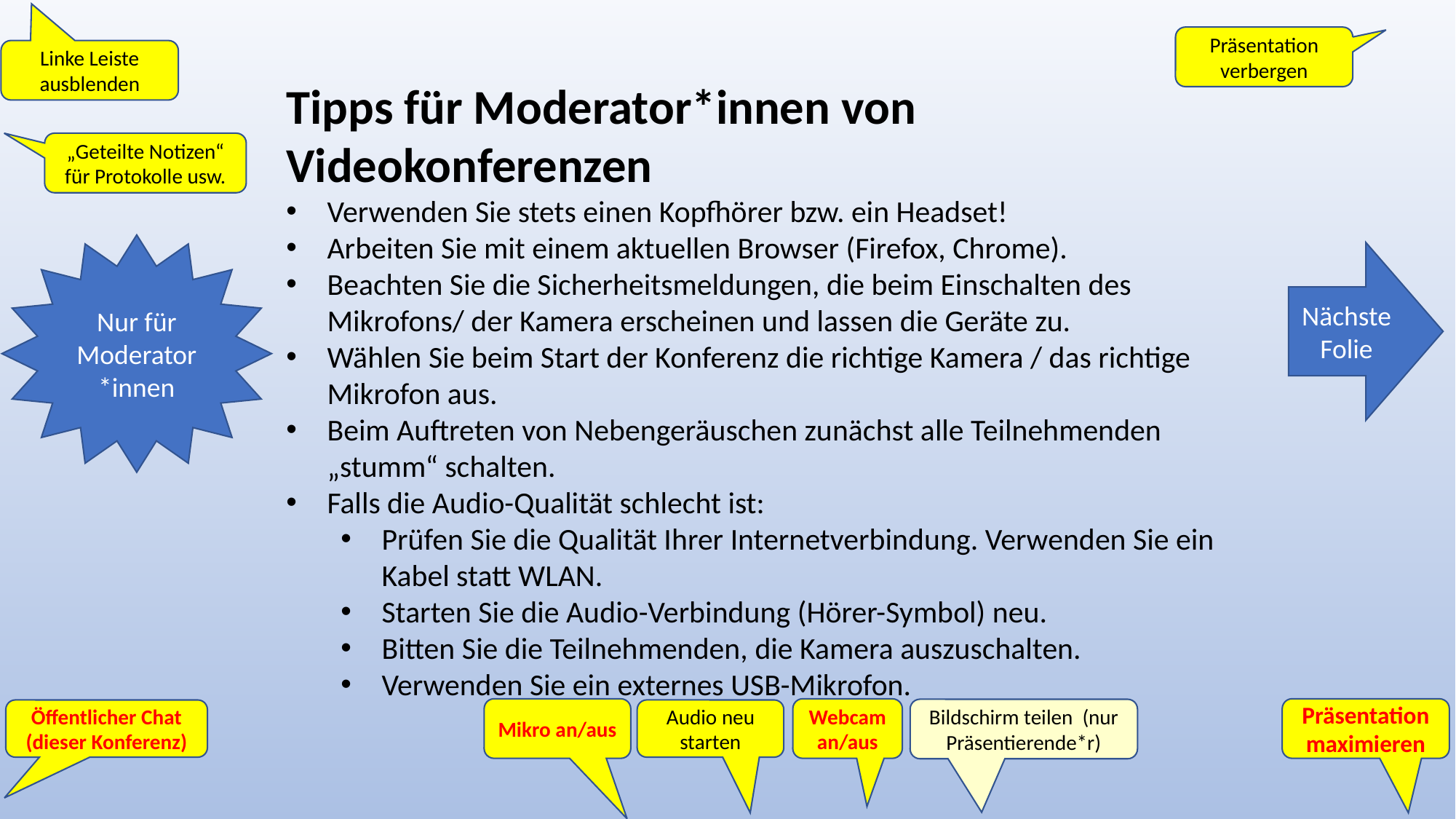

Präsentation verbergen
Linke Leiste ausblenden
Tipps für Moderator*innen von Videokonferenzen
Verwenden Sie stets einen Kopfhörer bzw. ein Headset!
Arbeiten Sie mit einem aktuellen Browser (Firefox, Chrome).
Beachten Sie die Sicherheitsmeldungen, die beim Einschalten des Mikrofons/ der Kamera erscheinen und lassen die Geräte zu.
Wählen Sie beim Start der Konferenz die richtige Kamera / das richtige Mikrofon aus.
Beim Auftreten von Nebengeräuschen zunächst alle Teilnehmenden „stumm“ schalten.
Falls die Audio-Qualität schlecht ist:
Prüfen Sie die Qualität Ihrer Internetverbindung. Verwenden Sie ein Kabel statt WLAN.
Starten Sie die Audio-Verbindung (Hörer-Symbol) neu.
Bitten Sie die Teilnehmenden, die Kamera auszuschalten.
Verwenden Sie ein externes USB-Mikrofon.
„Geteilte Notizen“ für Protokolle usw.
Nur für Moderator*innen
Nächste Folie
Mikro an/aus
Webcam an/aus
Präsentation maximieren
Bildschirm teilen  (nur Präsentierende*r)
Audio neu starten
Öffentlicher Chat (dieser Konferenz)